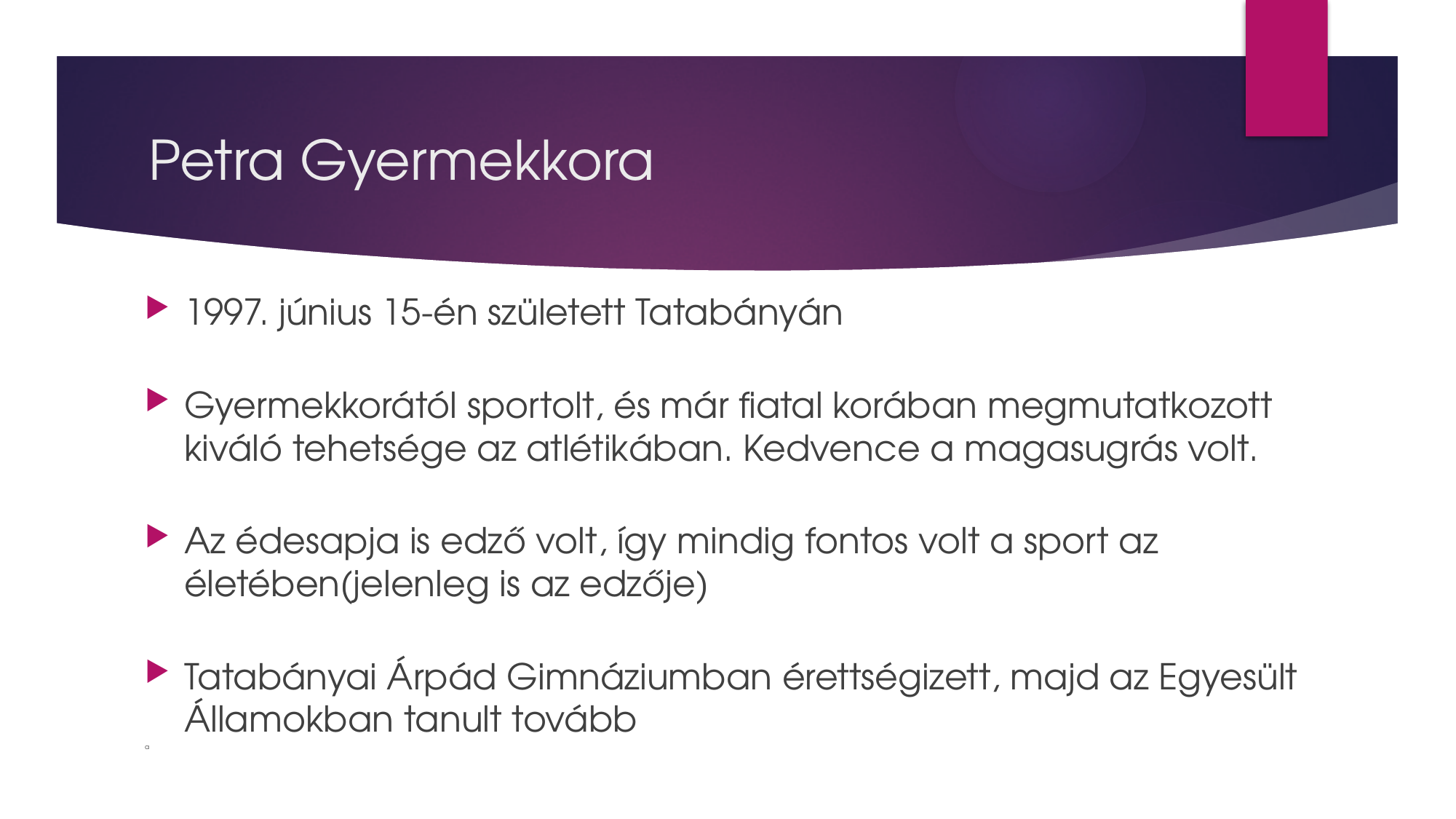

# Petra Gyermekkora
1997. június 15-én született Tatabányán

Gyermekkorától sportolt, és már fiatal korában megmutatkozott kiváló tehetsége az atlétikában. Kedvence a magasugrás volt.

Az édesapja is edző volt, így mindig fontos volt a sport az életében(jelenleg is az edzője)

Tatabányai Árpád Gimnáziumban érettségizett, majd az Egyesült Államokban tanult tovább
a